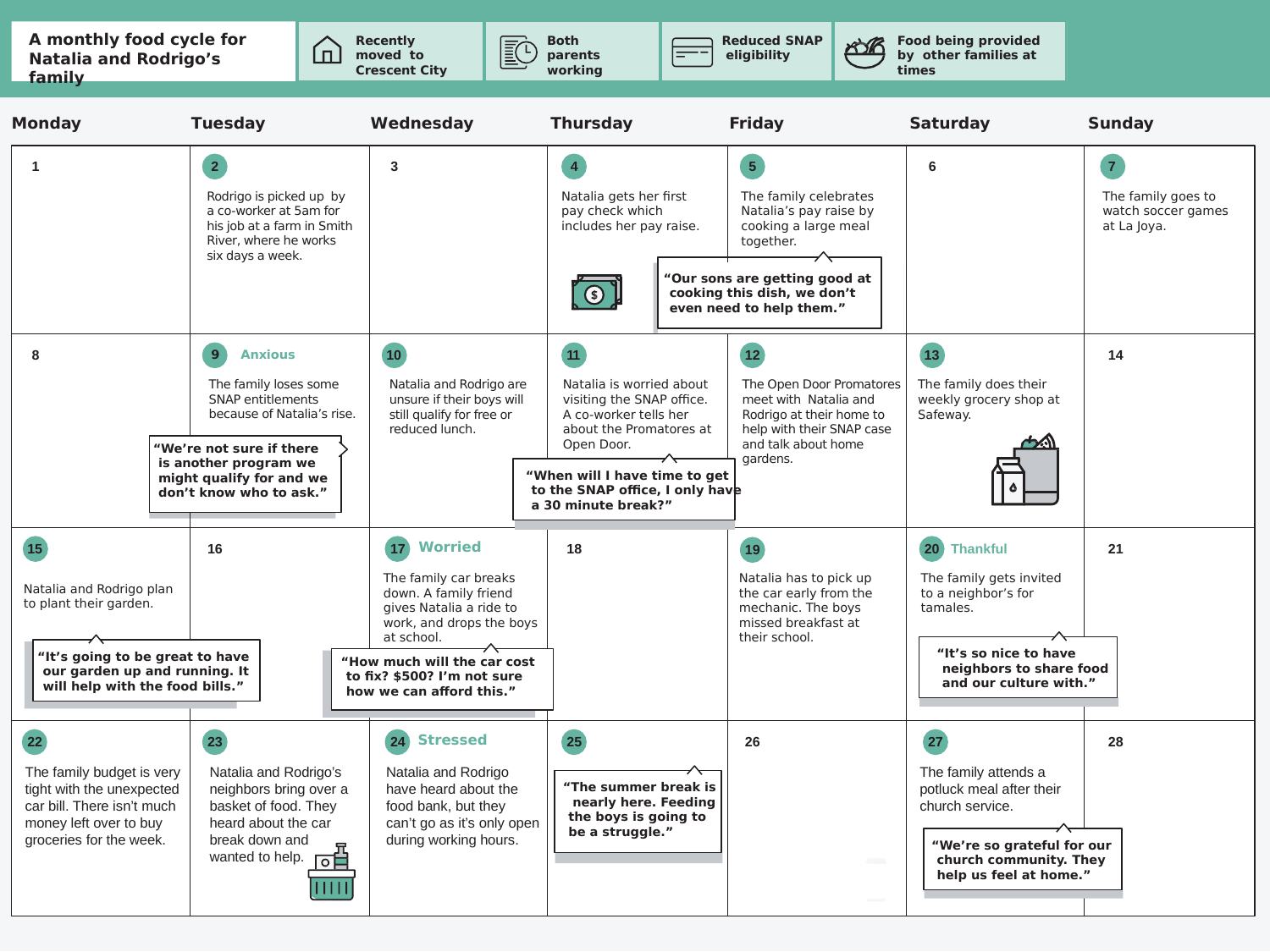

A monthly food cycle for  Natalia and Rodrigo’s family

Recently moved  to Crescent City
Both parents  working
Reduced SNAP  eligibility
Food being provided by  other families at times

Monday
Wednesday
Friday
Saturday
Tuesday
Thursday
Sunday

1
2
3
4
5
6
7
Rodrigo is picked up  by a co-worker at 5am for his job at a farm in Smith River, where he works six days a week.
Natalia gets her first pay check which includes her pay raise.
The family celebrates  Natalia’s pay raise by  cooking a large meal  together.
The family goes to watch soccer games at La Joya.

“Our sons are getting good at  cooking this dish, we don’t  even need to help them.”

8
9	Anxious

The family loses some  SNAP entitlements  because of Natalia’s rise.
10
11
12
13
14
Natalia and Rodrigo are  unsure if their boys will  still qualify for free or  reduced lunch.
The Open Door Promatores meet with  Natalia and Rodrigo at their home to help with their SNAP case and talk about home gardens.
Natalia is worried about  visiting the SNAP office. A co-worker tells her  about the Promatores at Open Door.
The family does their  weekly grocery shop at  Safeway.

“We’re not sure if there is another program we  might qualify for and we  don’t know who to ask.”

“When will I have time to get to the SNAP office, I only have a 30 minute break?”

Worried

15

19
16
17
18
20   Thankful
21
The family car breaks  down. A family friend gives Natalia a ride to work, and drops the boys at school.
Natalia has to pick up  the car early from the  mechanic. The boys  missed breakfast at  their school.
The family gets invited to a neighbor’s for tamales.
Natalia and Rodrigo plan to plant their garden.

“How much will the car cost to fix? $500? I’m not sure how we can afford this.”
“It’s so nice to have neighbors to share food and our culture with.”
“It’s going to be great to have our garden up and running. It will help with the food bills.”

Stressed

22
23
24
25
26
27
28
The family budget is very tight with the unexpected car bill. There isn’t much money left over to buy  groceries for the week.
Natalia and Rodrigo’s  neighbors bring over a basket of food. They heard about the car break down and wanted to help.
Natalia and Rodrigo have heard about the food bank, but they
can’t go as it’s only open during working hours.
The family attends a  potluck meal after their  church service.

“The summer break is  nearly here. Feeding the boys is going to be a struggle.”

“We’re so grateful for our church community. They help us feel at home.”

25

25